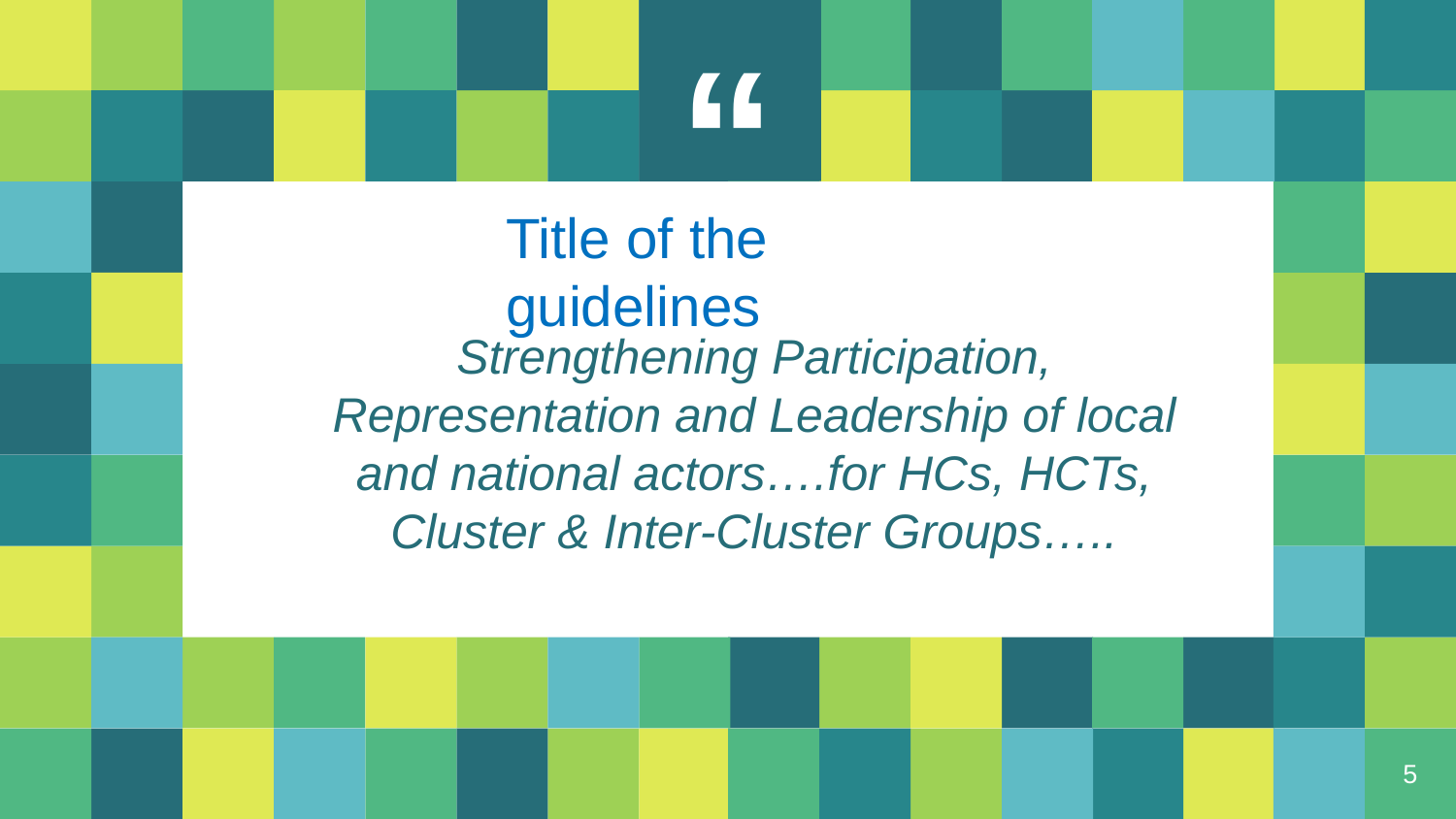

Title of the guidelines
Strengthening Participation, Representation and Leadership of local and national actors….for HCs, HCTs, Cluster & Inter-Cluster Groups…..
5